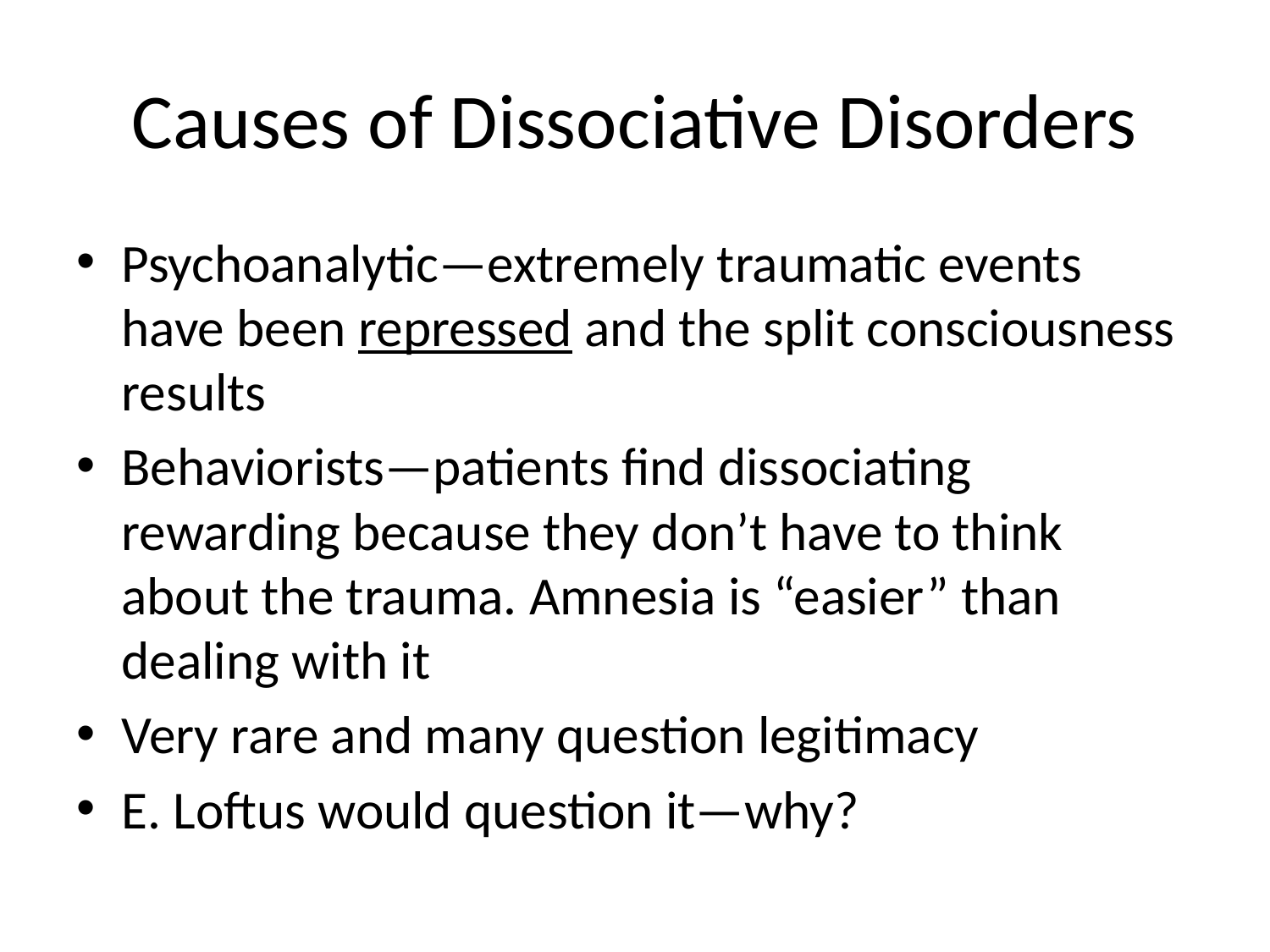

# Causes of Dissociative Disorders
Psychoanalytic—extremely traumatic events have been repressed and the split consciousness results
Behaviorists—patients find dissociating rewarding because they don’t have to think about the trauma. Amnesia is “easier” than dealing with it
Very rare and many question legitimacy
E. Loftus would question it—why?